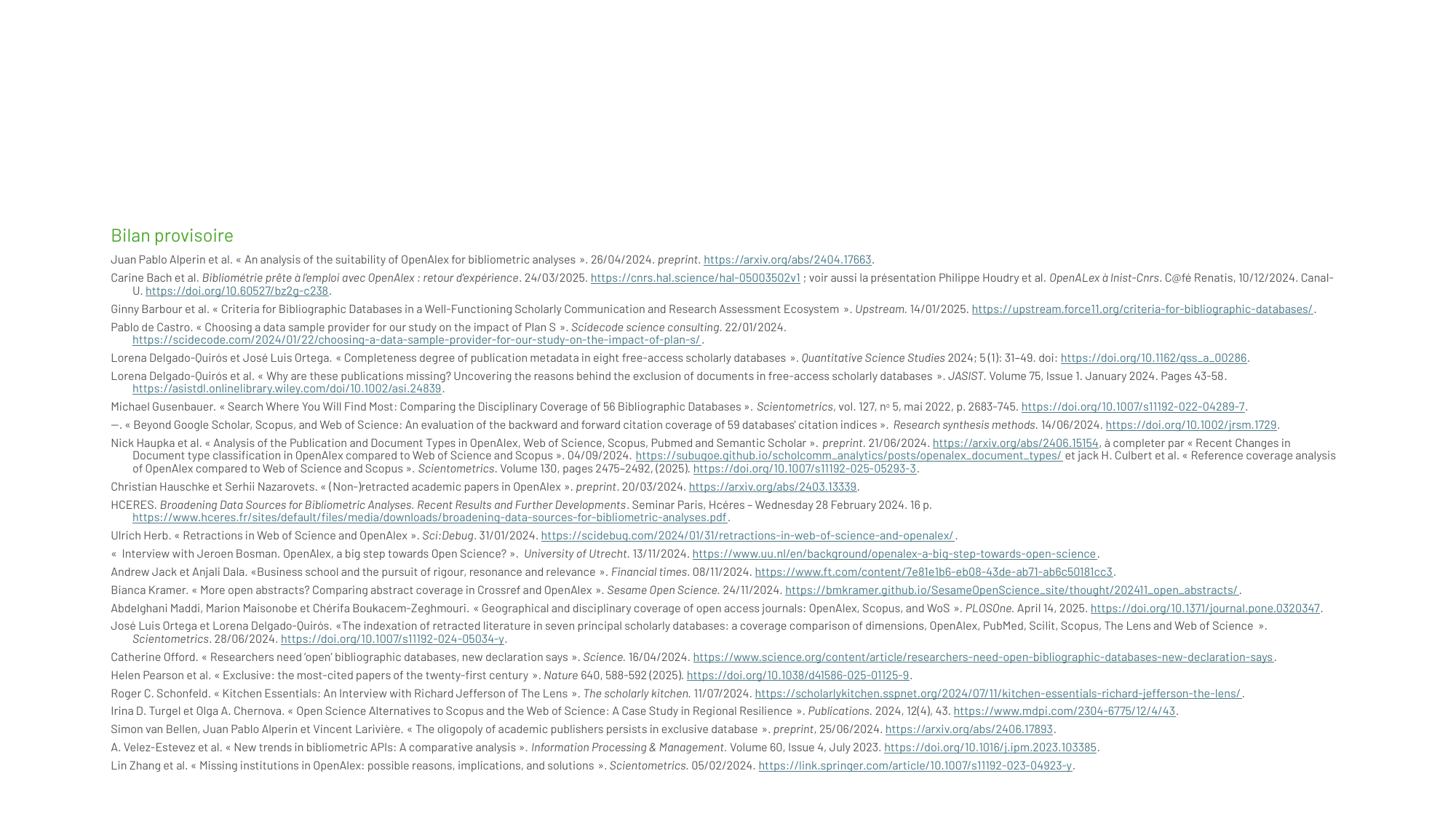

Bilan provisoire
Juan Pablo Alperin et al. « An analysis of the suitability of OpenAlex for bibliometric analyses ». 26/04/2024. preprint. https://arxiv.org/abs/2404.17663.
Carine Bach et al. Bibliométrie prête à l'emploi avec OpenAlex : retour d'expérience. 24/03/2025. https://cnrs.hal.science/hal-05003502v1 ; voir aussi la présentation Philippe Houdry et al. OpenALex à Inist-Cnrs. C@fé Renatis, 10/12/2024. Canal-U. https://doi.org/10.60527/bz2g-c238.
Ginny Barbour et al. « Criteria for Bibliographic Databases in a Well-Functioning Scholarly Communication and Research Assessment Ecosystem ». Upstream. 14/01/2025. https://upstream.force11.org/criteria-for-bibliographic-databases/.
Pablo de Castro. « Choosing a data sample provider for our study on the impact of Plan S ». Scidecode science consulting. 22/01/2024. https://scidecode.com/2024/01/22/choosing-a-data-sample-provider-for-our-study-on-the-impact-of-plan-s/.
Lorena Delgado-Quirós et José Luis Ortega. « Completeness degree of publication metadata in eight free-access scholarly databases ». Quantitative Science Studies 2024; 5 (1): 31–49. doi: https://doi.org/10.1162/qss_a_00286.
Lorena Delgado-Quirós et al. « Why are these publications missing? Uncovering the reasons behind the exclusion of documents in free-access scholarly databases ». JASIST. Volume 75, Issue 1. January 2024. Pages 43-58. https://asistdl.onlinelibrary.wiley.com/doi/10.1002/asi.24839.
Michael Gusenbauer. « Search Where You Will Find Most: Comparing the Disciplinary Coverage of 56 Bibliographic Databases ». Scientometrics, vol. 127, no 5, mai 2022, p. 2683‑745. https://doi.org/10.1007/s11192-022-04289-7.
--. « Beyond Google Scholar, Scopus, and Web of Science: An evaluation of the backward and forward citation coverage of 59 databases' citation indices ». Research synthesis methods. 14/06/2024. https://doi.org/10.1002/jrsm.1729.
Nick Haupka et al. « Analysis of the Publication and Document Types in OpenAlex, Web of Science, Scopus, Pubmed and Semantic Scholar ». preprint. 21/06/2024. https://arxiv.org/abs/2406.15154, à completer par « Recent Changes in Document type classification in OpenAlex compared to Web of Science and Scopus ». 04/09/2024. https://subugoe.github.io/scholcomm_analytics/posts/openalex_document_types/ et jack H. Culbert et al. « Reference coverage analysis of OpenAlex compared to Web of Science and Scopus ». Scientometrics. Volume 130, pages 2475–2492, (2025). https://doi.org/10.1007/s11192-025-05293-3.
Christian Hauschke et Serhii Nazarovets. « (Non-)retracted academic papers in OpenAlex ». preprint. 20/03/2024. https://arxiv.org/abs/2403.13339.
HCERES. Broadening Data Sources for Bibliometric Analyses. Recent Results and Further Developments. Seminar Paris, Hcéres – Wednesday 28 February 2024. 16 p. https://www.hceres.fr/sites/default/files/media/downloads/broadening-data-sources-for-bibliometric-analyses.pdf.
Ulrich Herb. « Retractions in Web of Science and OpenAlex ». Sci:Debug. 31/01/2024. https://scidebug.com/2024/01/31/retractions-in-web-of-science-and-openalex/.
«  Interview with Jeroen Bosman. OpenAlex, a big step towards Open Science? ».  University of Utrecht. 13/11/2024. https://www.uu.nl/en/background/openalex-a-big-step-towards-open-science.
Andrew Jack et Anjali Dala. «Business school and the pursuit of rigour, resonance and relevance ». Financial times. 08/11/2024. https://www.ft.com/content/7e81e1b6-eb08-43de-ab71-ab6c50181cc3.
Bianca Kramer. « More open abstracts? Comparing abstract coverage in Crossref and OpenAlex ». Sesame Open Science. 24/11/2024. https://bmkramer.github.io/SesameOpenScience_site/thought/202411_open_abstracts/.
Abdelghani Maddi, Marion Maisonobe et Chérifa Boukacem-Zeghmouri. « Geographical and disciplinary coverage of open access journals: OpenAlex, Scopus, and WoS ». PLOSOne. April 14, 2025. https://doi.org/10.1371/journal.pone.0320347.
José Luis Ortega et Lorena Delgado-Quirós. «The indexation of retracted literature in seven principal scholarly databases: a coverage comparison of dimensions, OpenAlex, PubMed, Scilit, Scopus, The Lens and Web of Science ». Scientometrics. 28/06/2024. https://doi.org/10.1007/s11192-024-05034-y.
Catherine Offord. « Researchers need ‘open’ bibliographic databases, new declaration says ». Science. 16/04/2024. https://www.science.org/content/article/researchers-need-open-bibliographic-databases-new-declaration-says.
Helen Pearson et al. « Exclusive: the most-cited papers of the twenty-first century ». Nature 640, 588-592 (2025). https://doi.org/10.1038/d41586-025-01125-9.
Roger C. Schonfeld. « Kitchen Essentials: An Interview with Richard Jefferson of The Lens ». The scholarly kitchen. 11/07/2024. https://scholarlykitchen.sspnet.org/2024/07/11/kitchen-essentials-richard-jefferson-the-lens/.
Irina D. Turgel et Olga A. Chernova. « Open Science Alternatives to Scopus and the Web of Science: A Case Study in Regional Resilience ». Publications. 2024, 12(4), 43. https://www.mdpi.com/2304-6775/12/4/43.
Simon van Bellen, Juan Pablo Alperin et Vincent Larivière. « The oligopoly of academic publishers persists in exclusive database ». preprint, 25/06/2024. https://arxiv.org/abs/2406.17893.
A. Velez-Estevez et al. « New trends in bibliometric APIs: A comparative analysis ». Information Processing & Management. Volume 60, Issue 4, July 2023. https://doi.org/10.1016/j.ipm.2023.103385.
Lin Zhang et al. « Missing institutions in OpenAlex: possible reasons, implications, and solutions ». Scientometrics. 05/02/2024. https://link.springer.com/article/10.1007/s11192-023-04923-y.